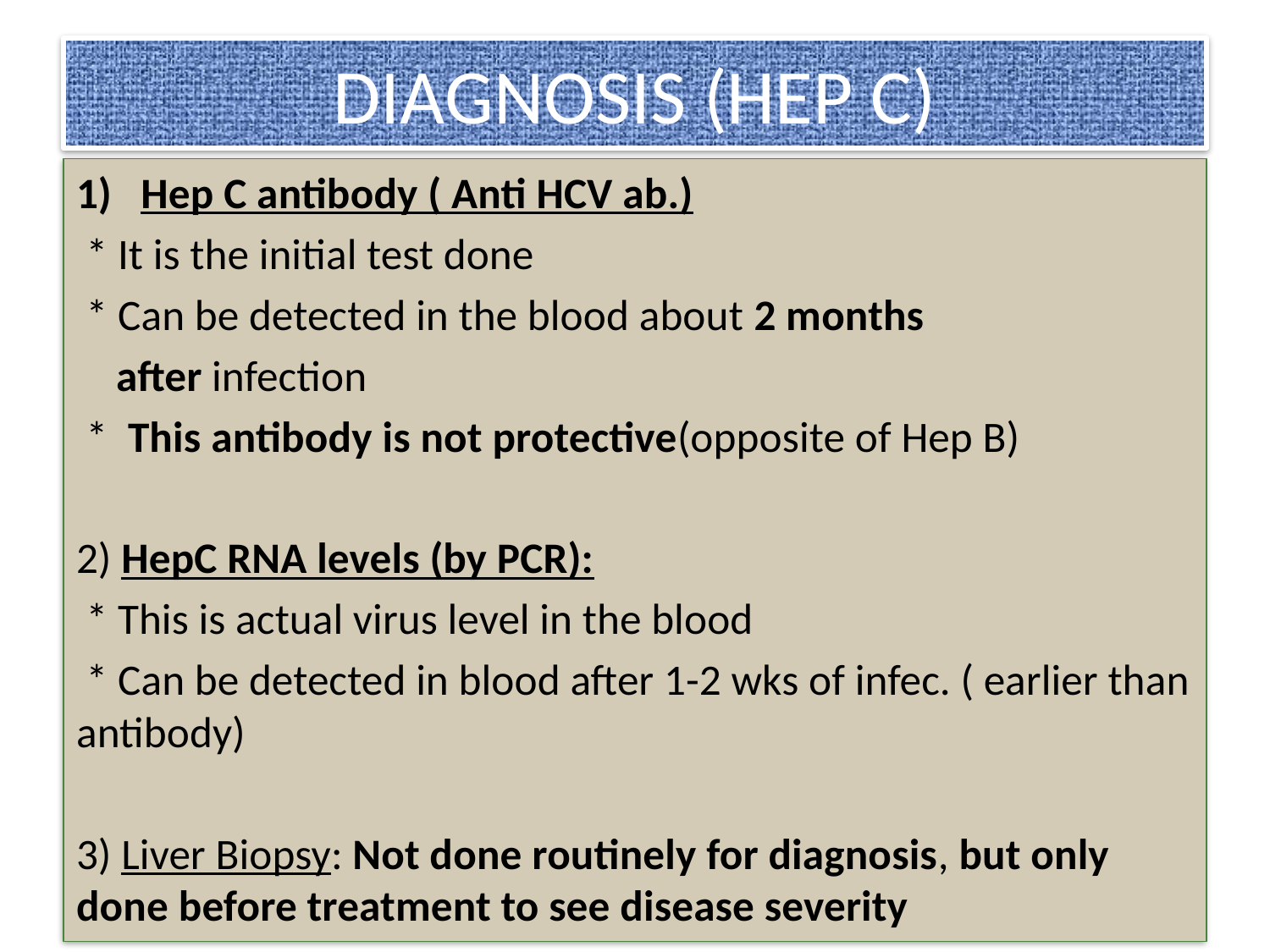

# DIAGNOSIS (HEP C)
Hep C antibody ( Anti HCV ab.)
 * It is the initial test done
 * Can be detected in the blood about 2 months
    after infection
 *  This antibody is not protective(opposite of Hep B)

2) HepC RNA levels (by PCR):
 * This is actual virus level in the blood
 * Can be detected in blood after 1-2 wks of infec. ( earlier than antibody)

3) Liver Biopsy: Not done routinely for diagnosis, but only done before treatment to see disease severity